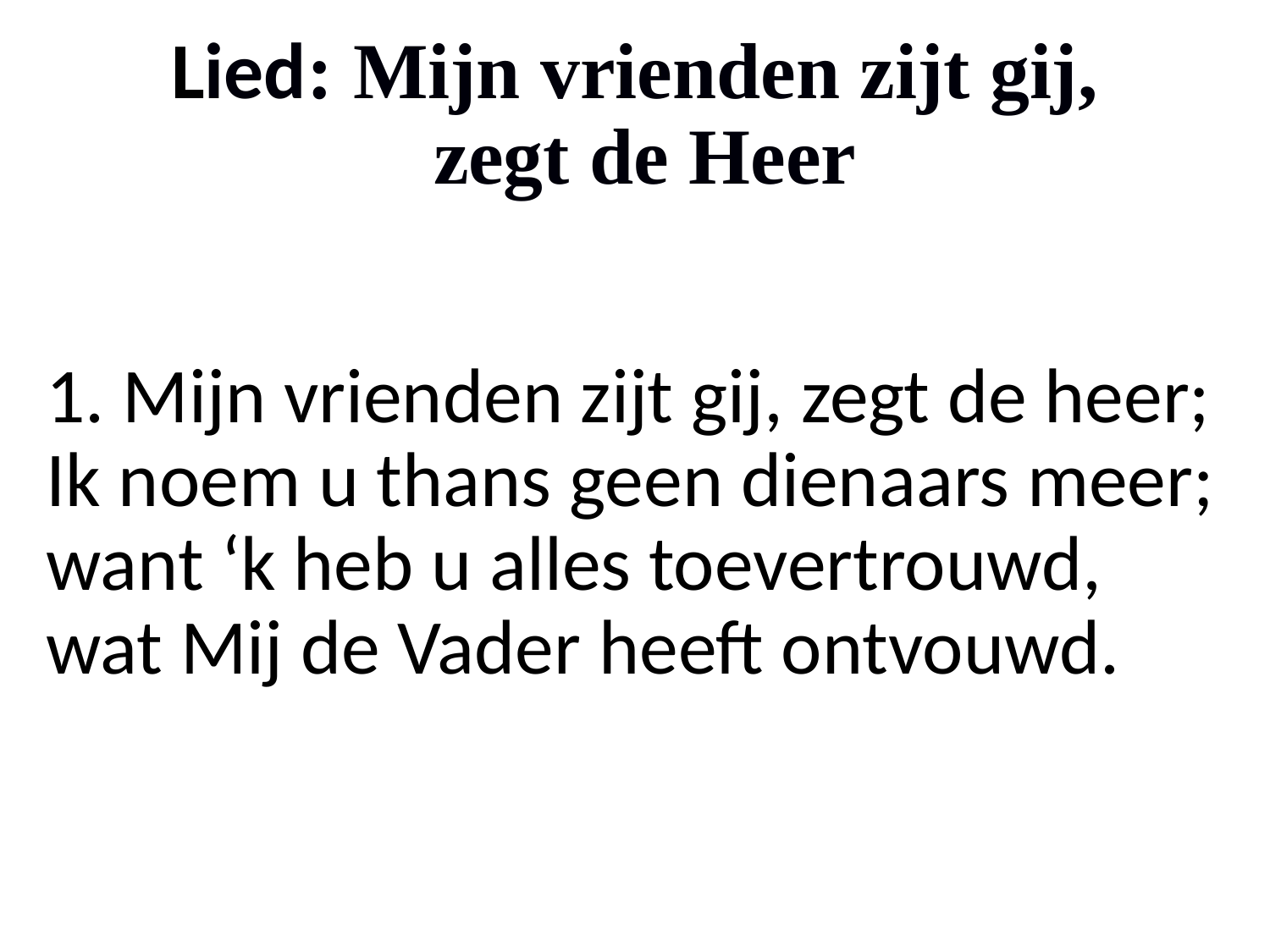

# Lied: Mijn vrienden zijt gij, zegt de Heer
1. Mijn vrienden zijt gij, zegt de heer;
Ik noem u thans geen dienaars meer;
want ‘k heb u alles toevertrouwd,
wat Mij de Vader heeft ontvouwd.